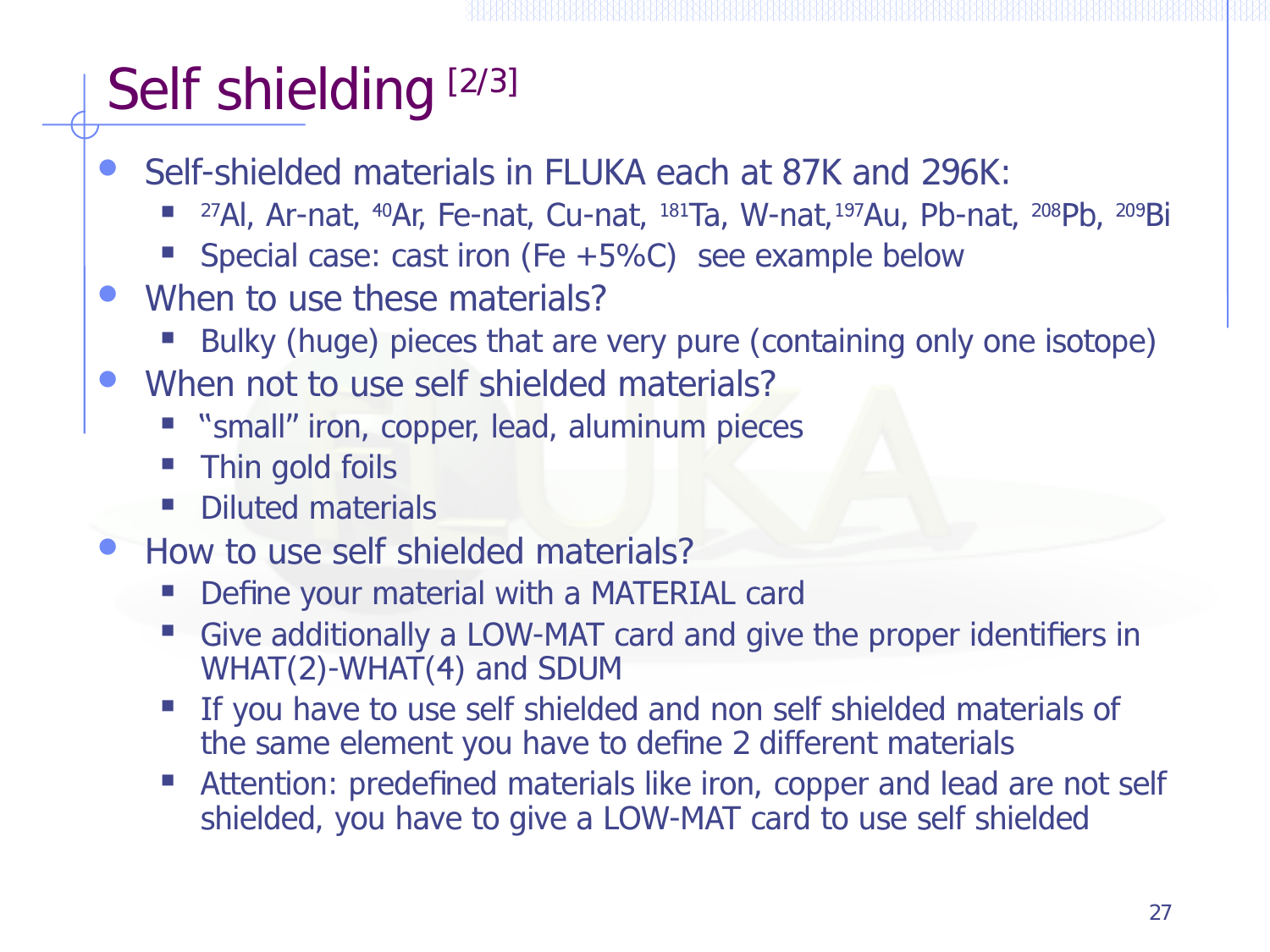

# Self shielding [2/3]
Self-shielded materials in FLUKA each at 87K and 296K:
27Al, Ar-nat, 40Ar, Fe-nat, Cu-nat, 181Ta, W-nat,197Au, Pb-nat, 208Pb, 209Bi
Special case: cast iron (Fe +5%C)  see example below
When to use these materials?
Bulky (huge) pieces that are very pure (containing only one isotope)
When not to use self shielded materials?
“small” iron, copper, lead, aluminum pieces
Thin gold foils
Diluted materials
How to use self shielded materials?
Define your material with a MATERIAL card
Give additionally a LOW-MAT card and give the proper identifiers in WHAT(2)-WHAT(4) and SDUM
If you have to use self shielded and non self shielded materials of the same element you have to define 2 different materials
Attention: predefined materials like iron, copper and lead are not self shielded, you have to give a LOW-MAT card to use self shielded
27